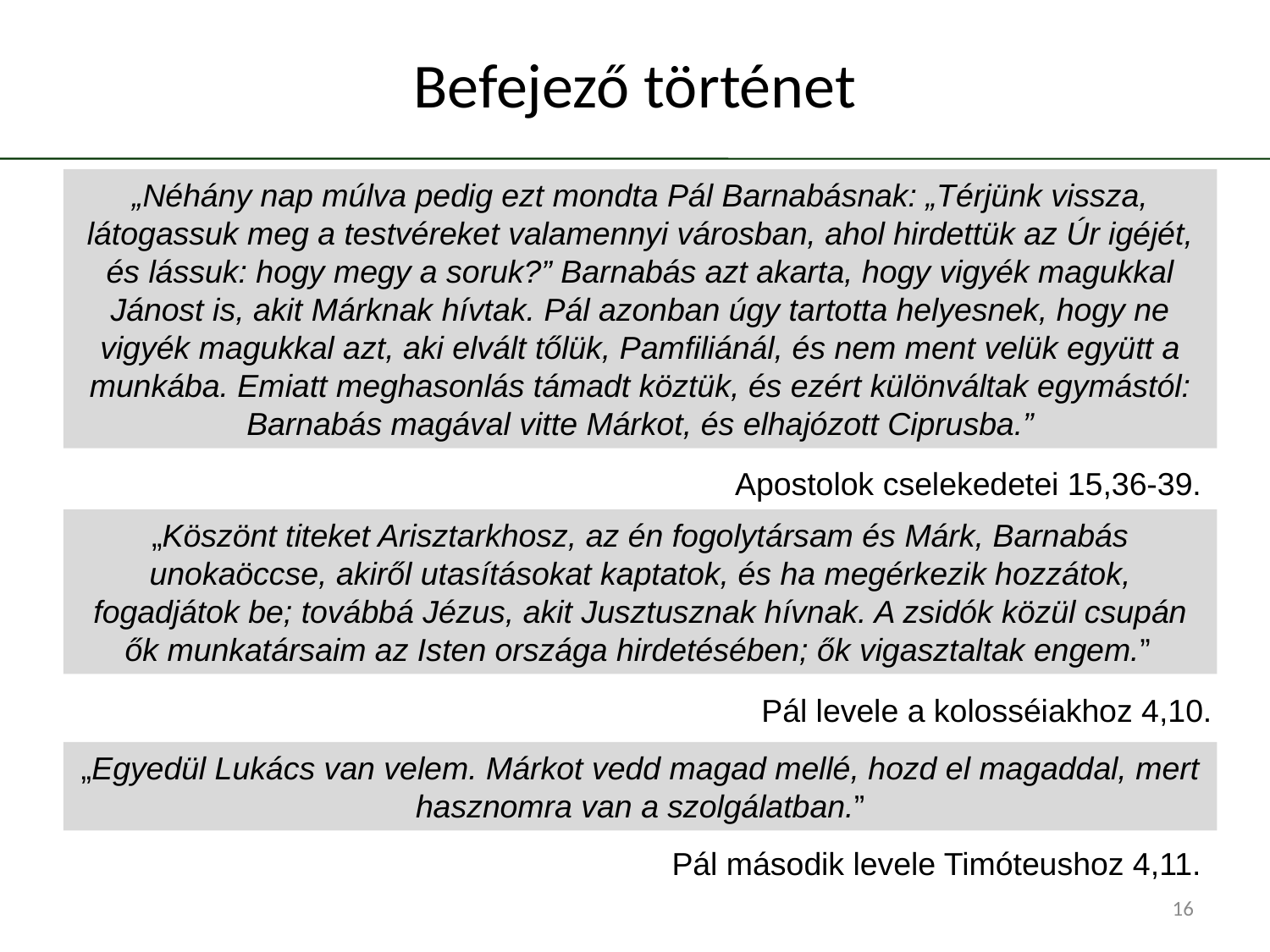

# Befejező történet
„Néhány nap múlva pedig ezt mondta Pál Barnabásnak: „Térjünk vissza, látogassuk meg a testvéreket valamennyi városban, ahol hirdettük az Úr igéjét, és lássuk: hogy megy a soruk?” Barnabás azt akarta, hogy vigyék magukkal Jánost is, akit Márknak hívtak. Pál azonban úgy tartotta helyesnek, hogy ne vigyék magukkal azt, aki elvált tőlük, Pamfiliánál, és nem ment velük együtt a munkába. Emiatt meghasonlás támadt köztük, és ezért különváltak egymástól: Barnabás magával vitte Márkot, és elhajózott Ciprusba.”
Apostolok cselekedetei 15,36-39.
„Köszönt titeket Arisztarkhosz, az én fogolytársam és Márk, Barnabás unokaöccse, akiről utasításokat kaptatok, és ha megérkezik hozzátok, fogadjátok be; továbbá Jézus, akit Jusztusznak hívnak. A zsidók közül csupán ők munkatársaim az Isten országa hirdetésében; ők vigasztaltak engem.”
Pál levele a kolosséiakhoz 4,10.
„Egyedül Lukács van velem. Márkot vedd magad mellé, hozd el magaddal, mert hasznomra van a szolgálatban.”
Pál második levele Timóteushoz 4,11.
16